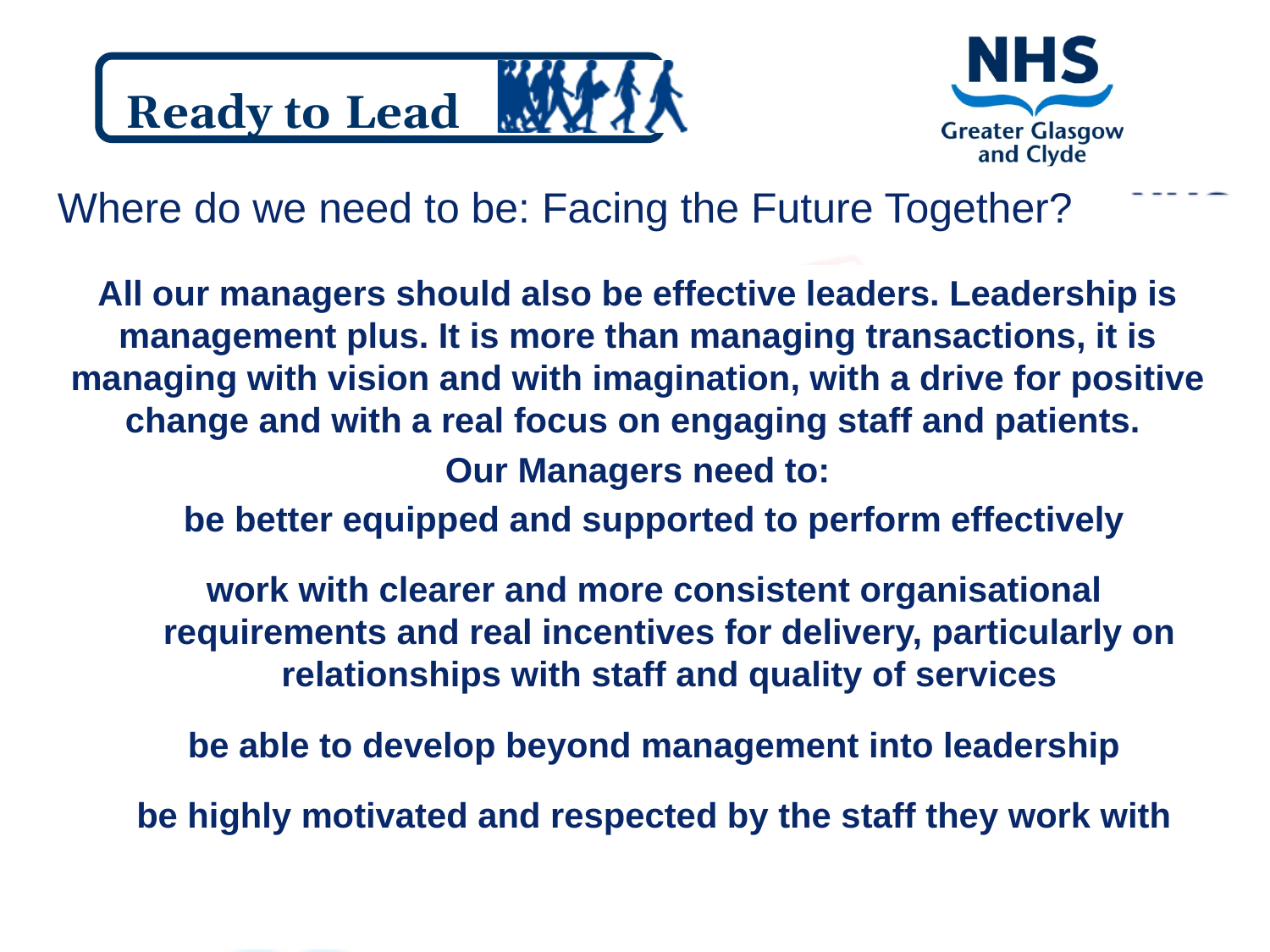

Where do we need to be: Facing the Future Together?
All our managers should also be effective leaders. Leadership is management plus. It is more than managing transactions, it is managing with vision and with imagination, with a drive for positive change and with a real focus on engaging staff and patients.
Our Managers need to:
be better equipped and supported to perform effectively
work with clearer and more consistent organisational requirements and real incentives for delivery, particularly on relationships with staff and quality of services
be able to develop beyond management into leadership
be highly motivated and respected by the staff they work with